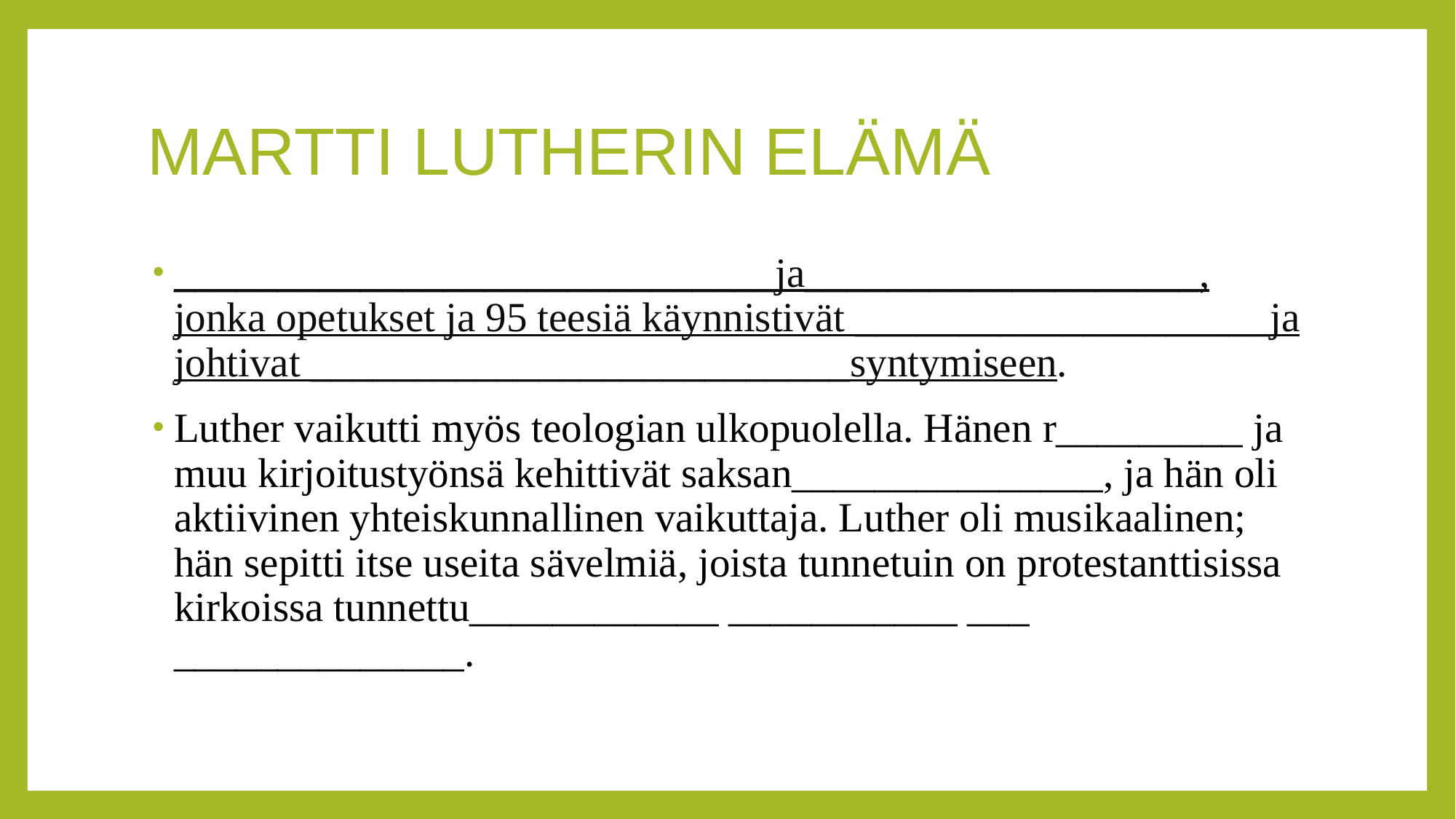

# MARTTI LUTHERIN ELÄMÄ
_____________________________ja___________________, jonka opetukset ja 95 teesiä käynnistivät ____________________ja johtivat __________________________syntymiseen.
Luther vaikutti myös teologian ulkopuolella. Hänen r_________ ja muu kirjoitustyönsä kehittivät saksan_______________, ja hän oli aktiivinen yhteiskunnallinen vaikuttaja. Luther oli musikaalinen; hän sepitti itse useita sävelmiä, joista tunnetuin on protestanttisissa kirkoissa tunnettu____________ ___________ ___ ______________.